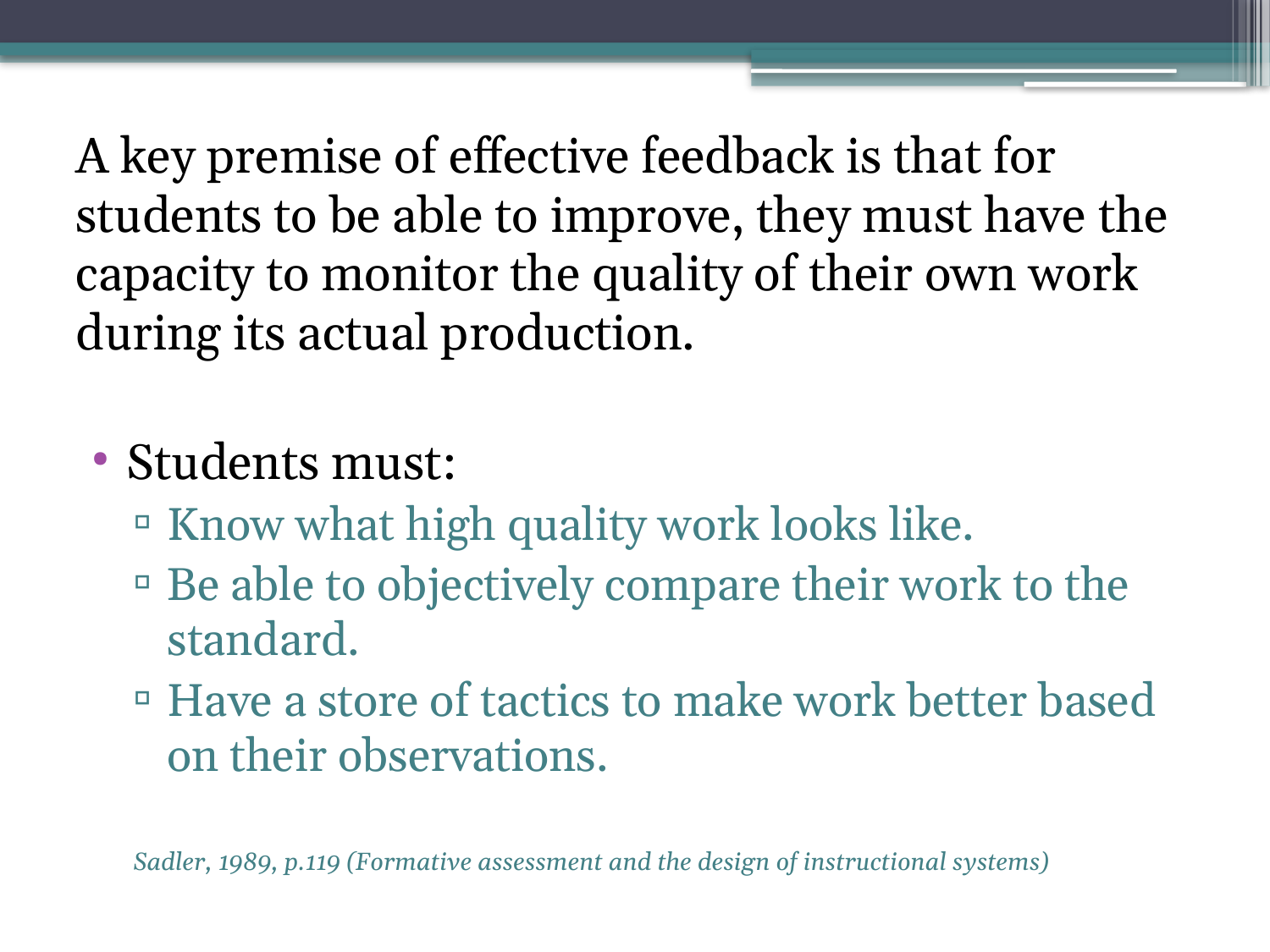

A key premise of effective feedback is that for students to be able to improve, they must have the capacity to monitor the quality of their own work during its actual production.

Students must:
Know what high quality work looks like.
Be able to objectively compare their work to the standard.
Have a store of tactics to make work better based on their observations.

Sadler, 1989, p.119 (Formative assessment and the design of instructional systems)